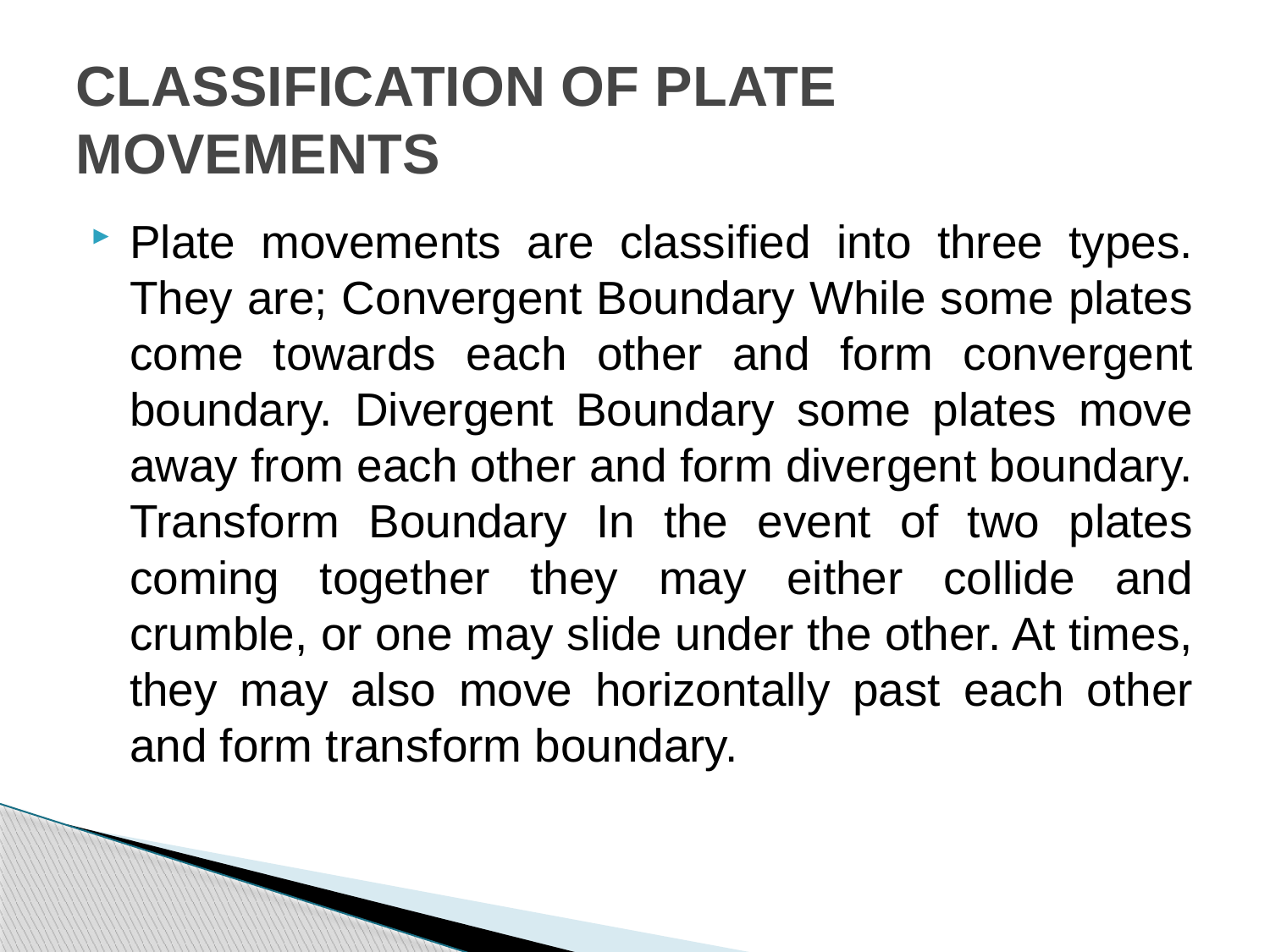

# CLASSIFICATION OF PLATE MOVEMENTS
Plate movements are classified into three types. They are; Convergent Boundary While some plates come towards each other and form convergent boundary. Divergent Boundary some plates move away from each other and form divergent boundary. Transform Boundary In the event of two plates coming together they may either collide and crumble, or one may slide under the other. At times, they may also move horizontally past each other and form transform boundary.